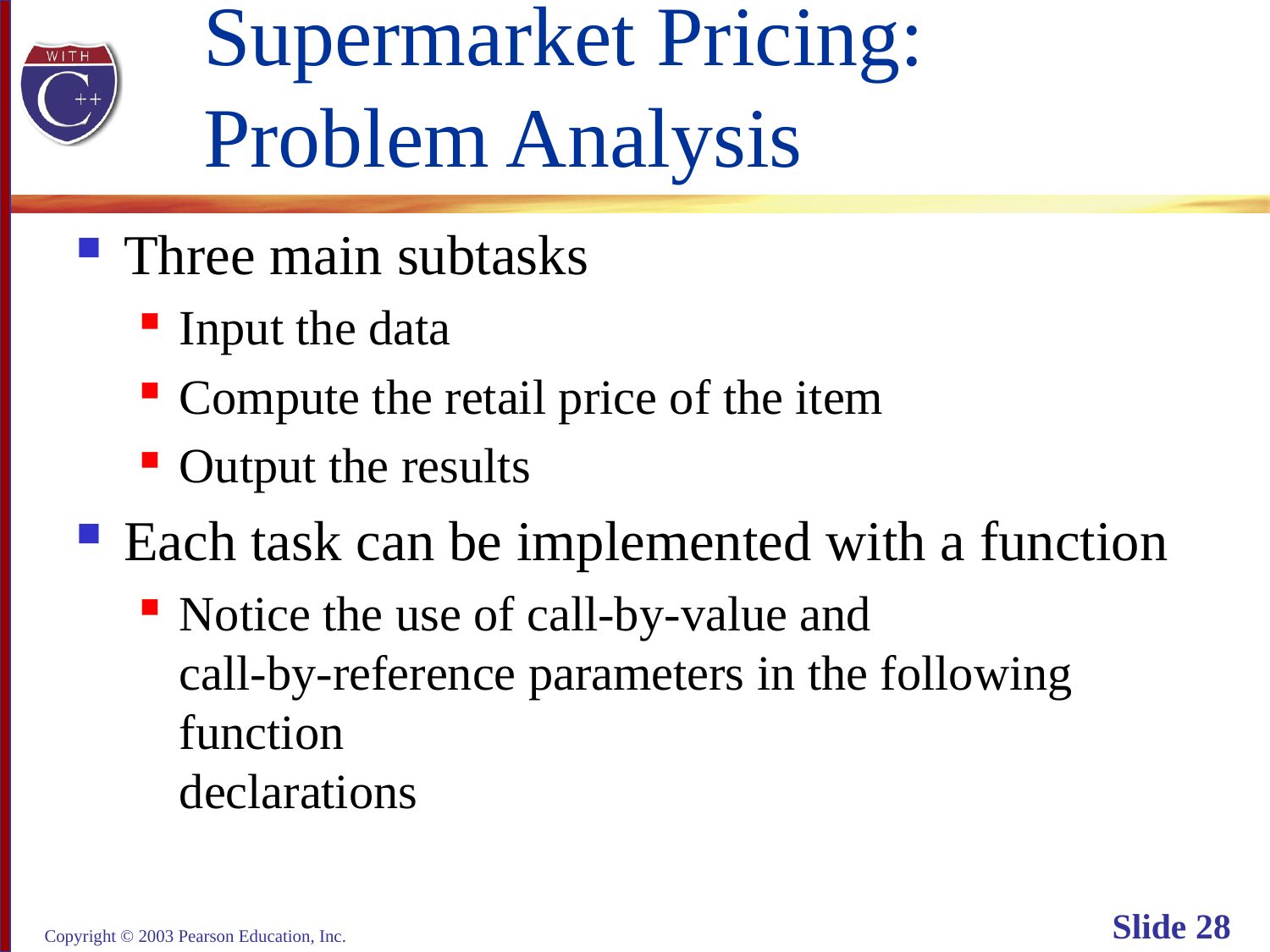

# Supermarket Pricing: Problem Analysis
Three main subtasks
Input the data
Compute the retail price of the item
Output the results
Each task can be implemented with a function
Notice the use of call-by-value and
call-by-reference parameters in the following function
declarations
Copyright © 2003 Pearson Education, Inc.
Slide 28